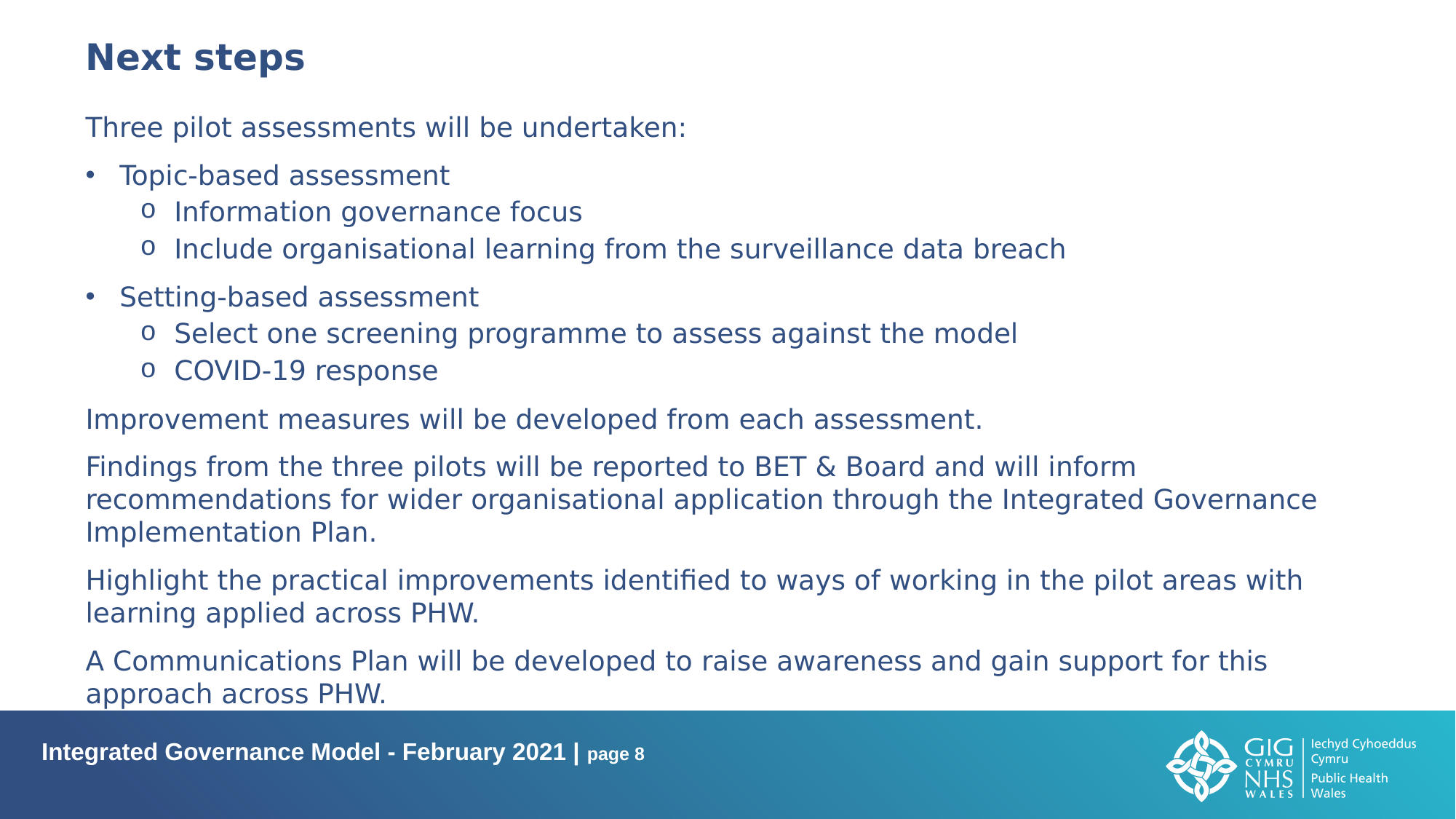

Next steps
Three pilot assessments will be undertaken:
Topic-based assessment
Information governance focus
Include organisational learning from the surveillance data breach
Setting-based assessment
Select one screening programme to assess against the model
COVID-19 response
Improvement measures will be developed from each assessment.
Findings from the three pilots will be reported to BET & Board and will inform recommendations for wider organisational application through the Integrated Governance Implementation Plan.
Highlight the practical improvements identified to ways of working in the pilot areas with learning applied across PHW.
A Communications Plan will be developed to raise awareness and gain support for this approach across PHW.
Integrated Governance Model - February 2021 | page 8